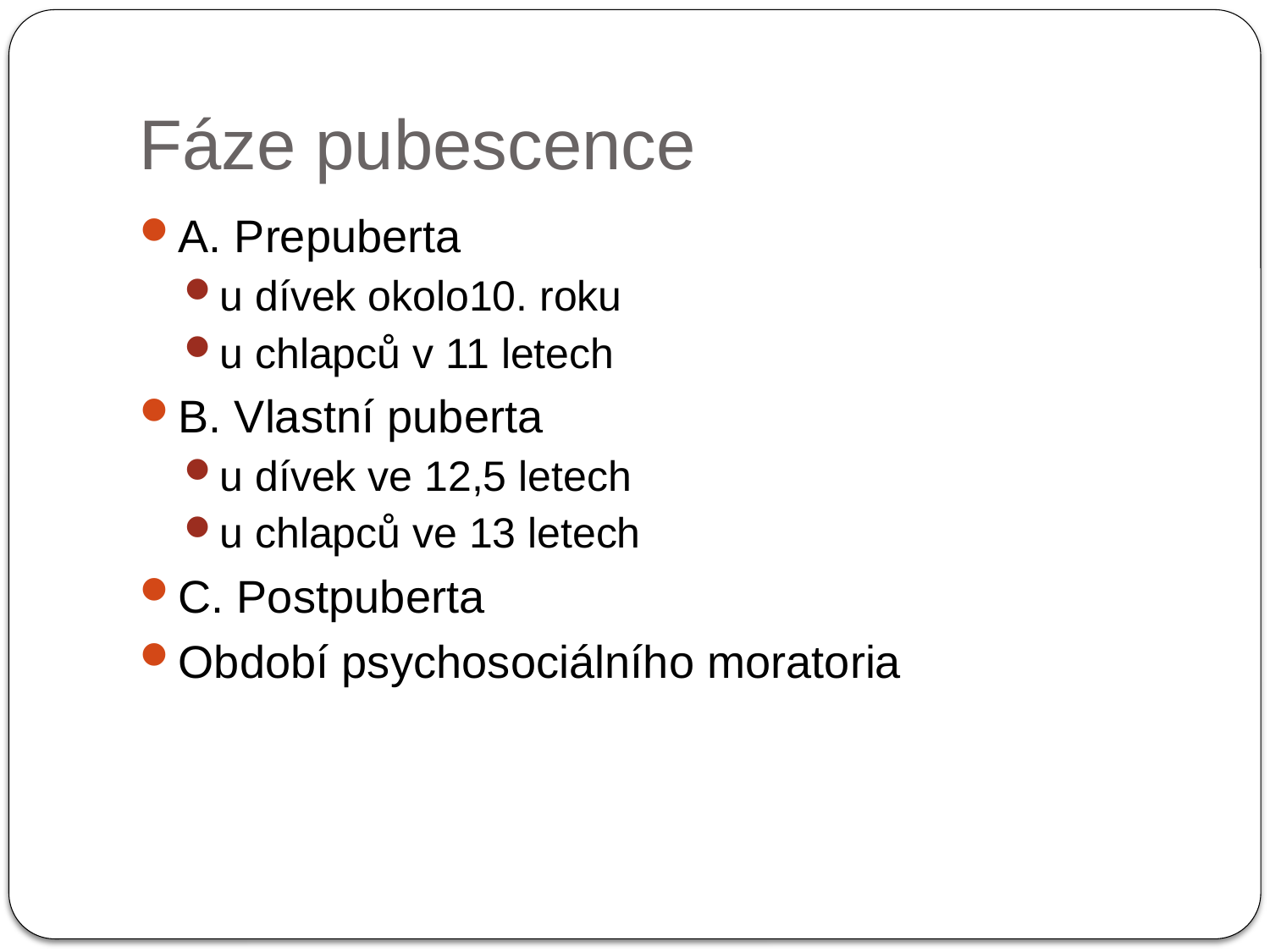

# Fáze pubescence
A. Prepuberta
u dívek okolo10. roku
u chlapců v 11 letech
B. Vlastní puberta
u dívek ve 12,5 letech
u chlapců ve 13 letech
C. Postpuberta
Období psychosociálního moratoria